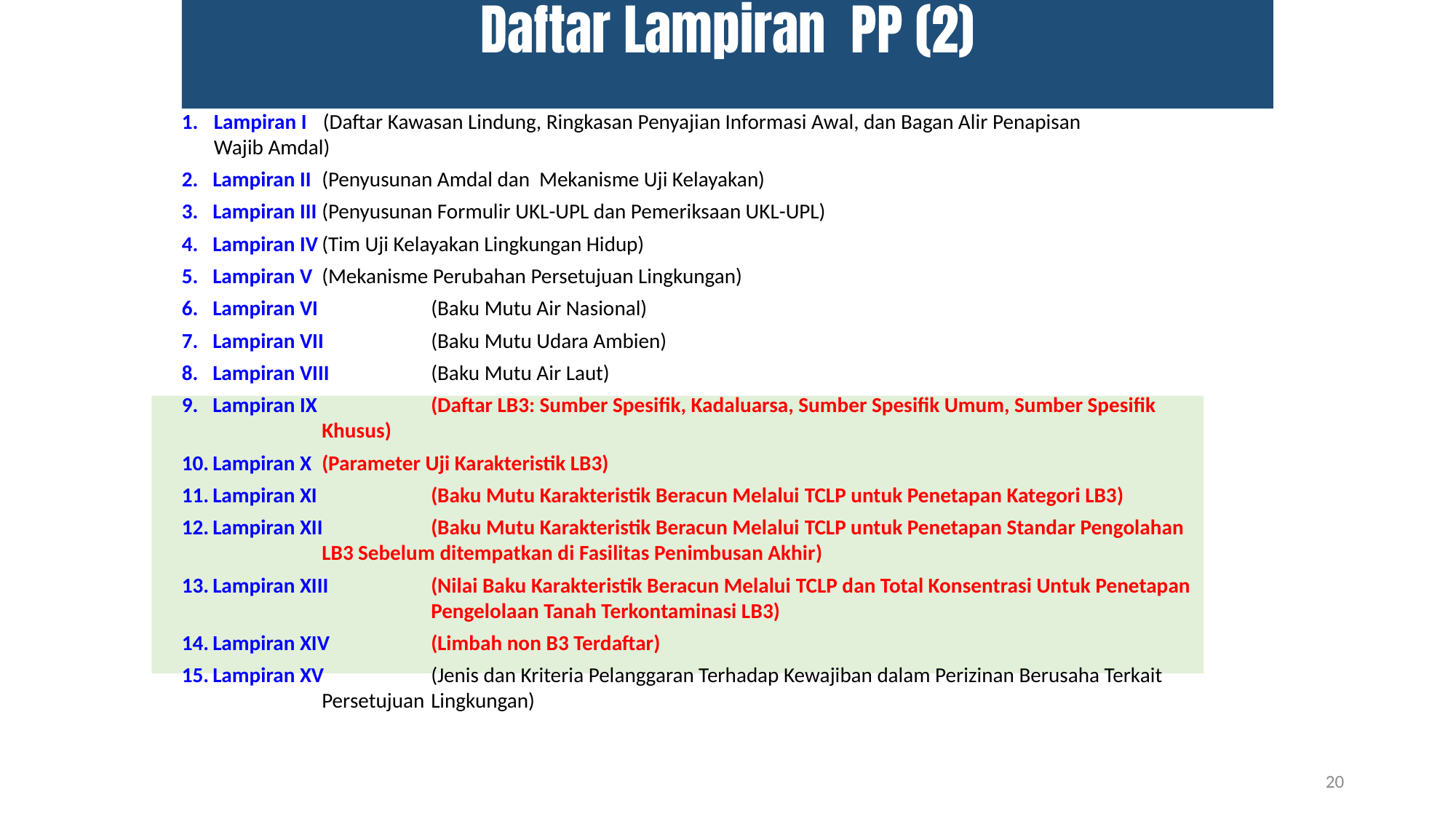

# Daftar Lampiran  PP (2)

Lampiran I 	(Daftar Kawasan Lindung, Ringkasan Penyajian Informasi Awal, dan Bagan Alir Penapisan 			Wajib Amdal)
Lampiran II 	(Penyusunan Amdal dan  Mekanisme Uji Kelayakan)
Lampiran III 	(Penyusunan Formulir UKL-UPL dan Pemeriksaan UKL-UPL)
Lampiran IV	(Tim Uji Kelayakan Lingkungan Hidup)
Lampiran V 	(Mekanisme Perubahan Persetujuan Lingkungan)
Lampiran VI 	(Baku Mutu Air Nasional)
Lampiran VII 	(Baku Mutu Udara Ambien)
Lampiran VIII 	(Baku Mutu Air Laut)
Lampiran IX 	(Daftar LB3: Sumber Spesifik, Kadaluarsa, Sumber Spesifik Umum, Sumber Spesifik 				Khusus)
Lampiran X 	(Parameter Uji Karakteristik LB3)
Lampiran XI 	(Baku Mutu Karakteristik Beracun Melalui TCLP untuk Penetapan Kategori LB3)
Lampiran XII 	(Baku Mutu Karakteristik Beracun Melalui TCLP untuk Penetapan Standar Pengolahan 				LB3 Sebelum ditempatkan di Fasilitas Penimbusan Akhir)
Lampiran XIII 	(Nilai Baku Karakteristik Beracun Melalui TCLP dan Total Konsentrasi Untuk Penetapan 				Pengelolaan Tanah Terkontaminasi LB3)
Lampiran XIV 	(Limbah non B3 Terdaftar)
Lampiran XV 	(Jenis dan Kriteria Pelanggaran Terhadap Kewajiban dalam Perizinan Berusaha Terkait 				Persetujuan 	Lingkungan)

20